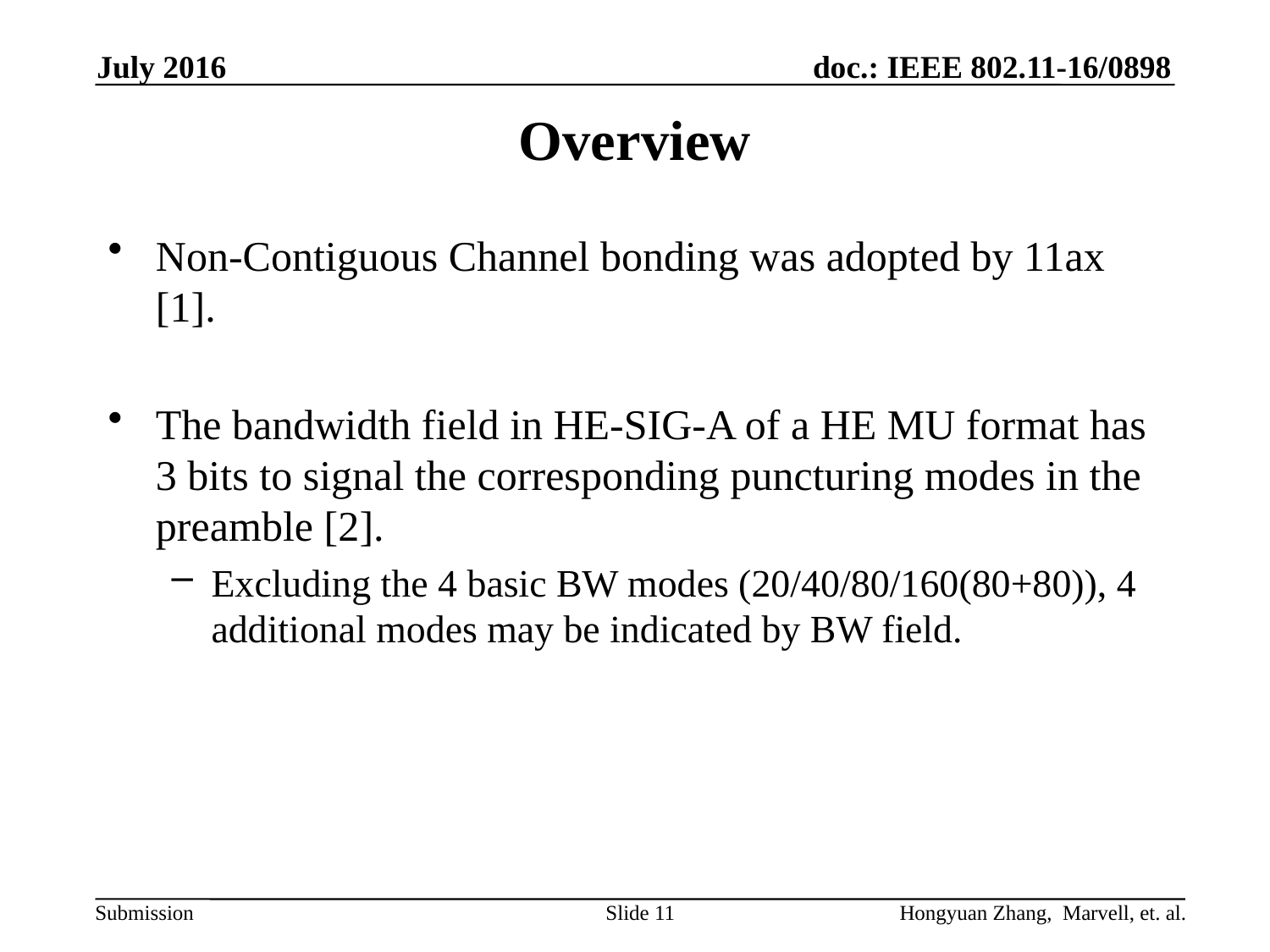

July 2016
# Overview
Non-Contiguous Channel bonding was adopted by 11ax [1].

The bandwidth field in HE-SIG-A of a HE MU format has 3 bits to signal the corresponding puncturing modes in the preamble [2].
Excluding the 4 basic BW modes (20/40/80/160(80+80)), 4 additional modes may be indicated by BW field.

Slide 11
Hongyuan Zhang,  Marvell, et. al.